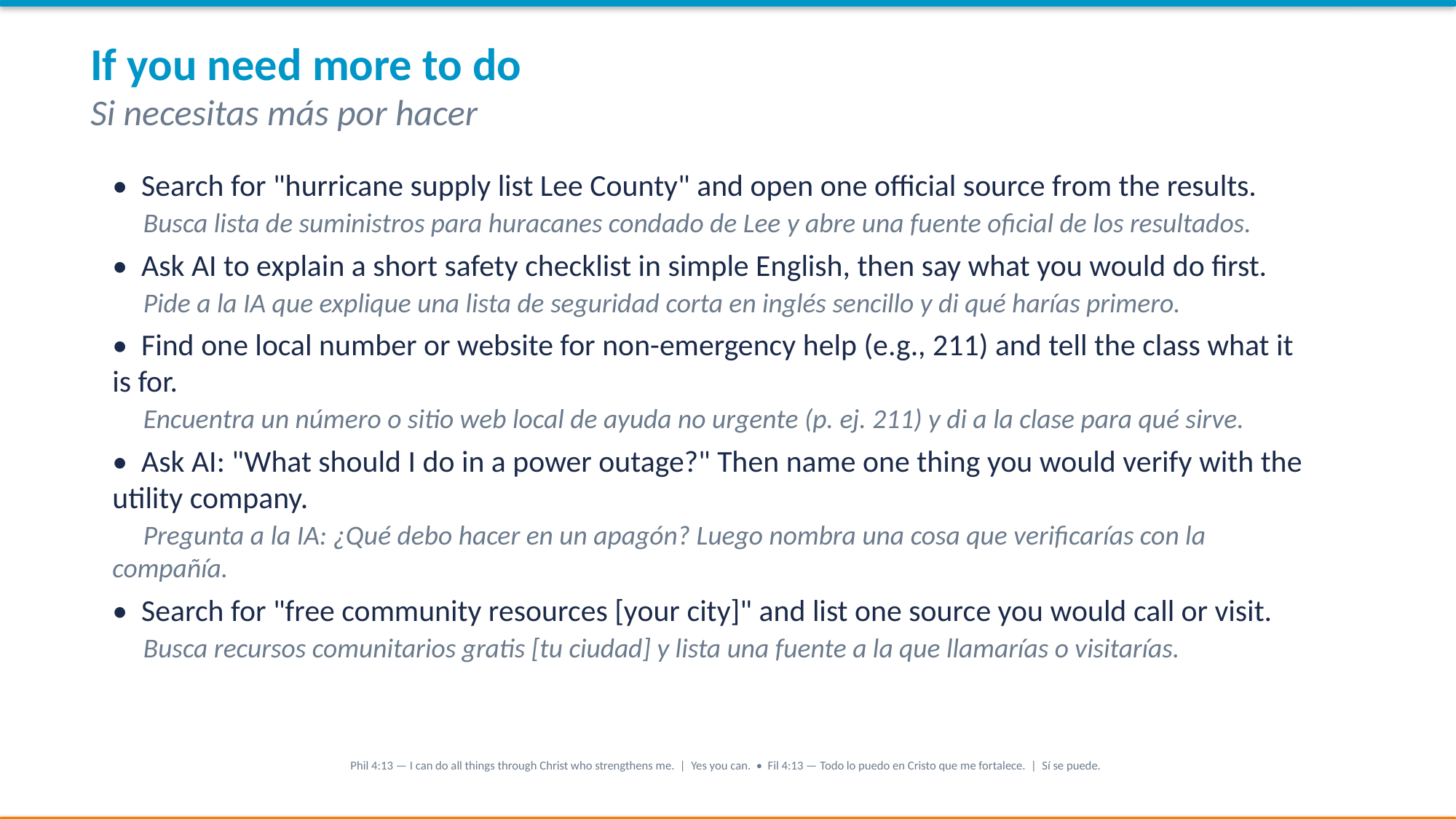

If you need more to do
Si necesitas más por hacer
•  Search for "hurricane supply list Lee County" and open one official source from the results.
     Busca lista de suministros para huracanes condado de Lee y abre una fuente oficial de los resultados.
•  Ask AI to explain a short safety checklist in simple English, then say what you would do first.
     Pide a la IA que explique una lista de seguridad corta en inglés sencillo y di qué harías primero.
•  Find one local number or website for non-emergency help (e.g., 211) and tell the class what it is for.
     Encuentra un número o sitio web local de ayuda no urgente (p. ej. 211) y di a la clase para qué sirve.
•  Ask AI: "What should I do in a power outage?" Then name one thing you would verify with the utility company.
     Pregunta a la IA: ¿Qué debo hacer en un apagón? Luego nombra una cosa que verificarías con la compañía.
•  Search for "free community resources [your city]" and list one source you would call or visit.
     Busca recursos comunitarios gratis [tu ciudad] y lista una fuente a la que llamarías o visitarías.
Phil 4:13 — I can do all things through Christ who strengthens me.  |  Yes you can.  •  Fil 4:13 — Todo lo puedo en Cristo que me fortalece.  |  Sí se puede.